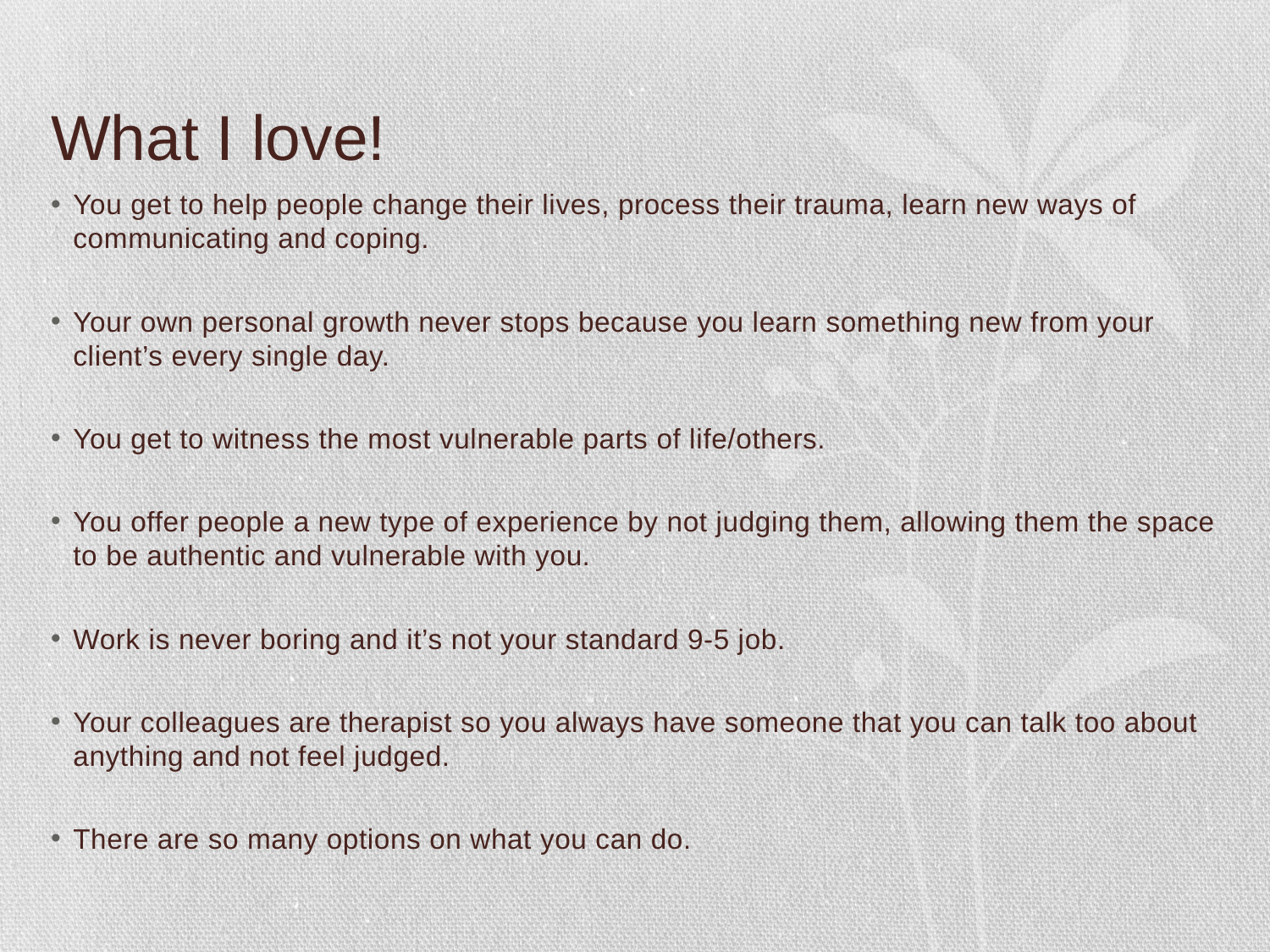

# What I love!
You get to help people change their lives, process their trauma, learn new ways of communicating and coping.

Your own personal growth never stops because you learn something new from your client’s every single day.

You get to witness the most vulnerable parts of life/others.

You offer people a new type of experience by not judging them, allowing them the space to be authentic and vulnerable with you.

Work is never boring and it’s not your standard 9-5 job.

Your colleagues are therapist so you always have someone that you can talk too about anything and not feel judged.

There are so many options on what you can do.